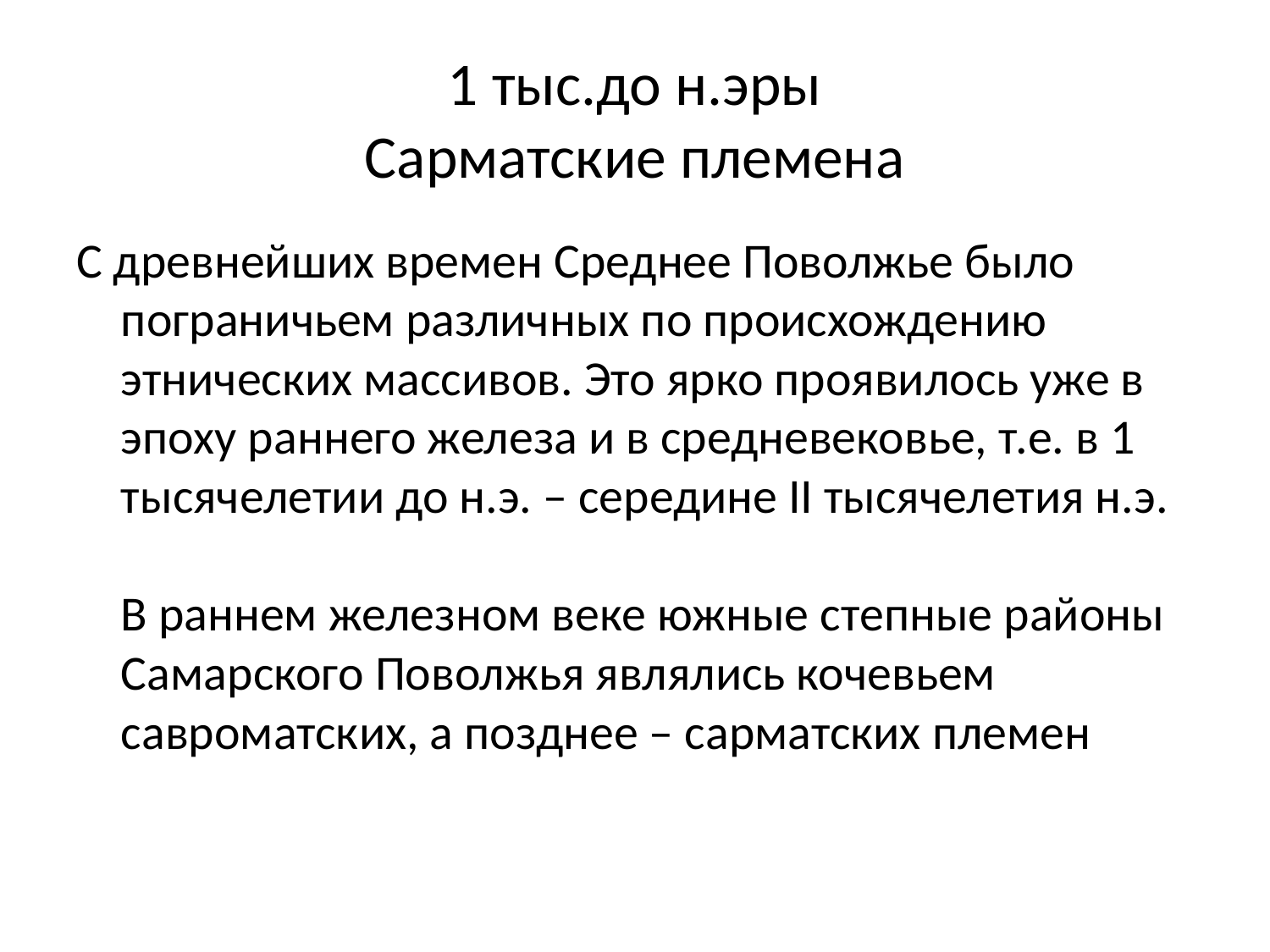

# 1 тыс.до н.эры Сарматские племена
С древнейших времен Среднее Поволжье было пограничьем различных по происхождению этнических массивов. Это ярко проявилось уже в эпоху раннего железа и в средневековье, т.е. в 1 тысячелетии до н.э. – середине II тысячелетия н.э.
В раннем железном веке южные степные районы Самарского Поволжья являлись кочевьем савроматских, а позднее – сарматских племен